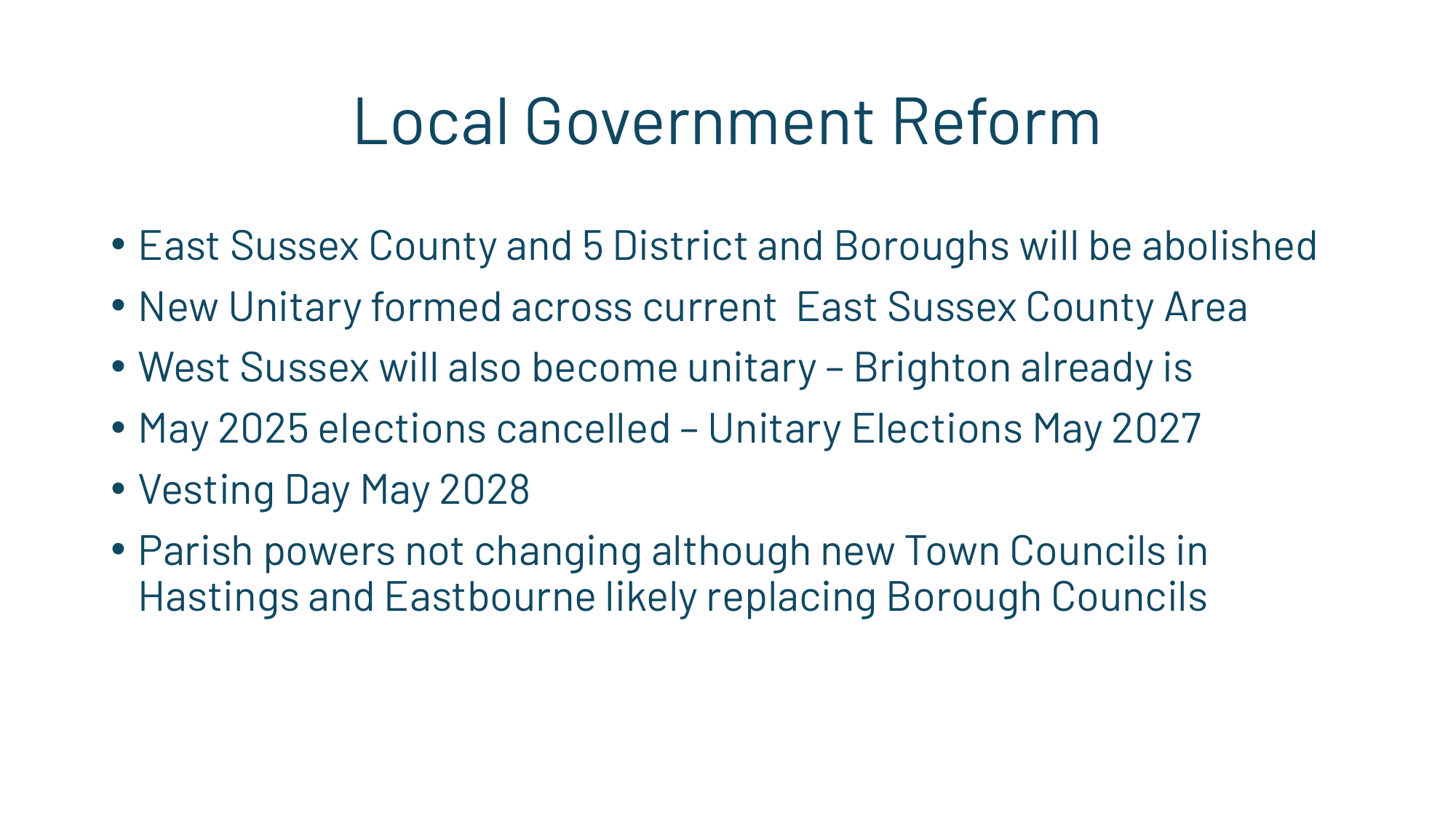

# Local Government Reform
East Sussex County and 5 District and Boroughs will be abolished
New Unitary formed across current  East Sussex County Area
West Sussex will also become unitary – Brighton already is
May 2025 elections cancelled – Unitary Elections May 2027
Vesting Day May 2028
Parish powers not changing although new Town Councils in Hastings and Eastbourne likely replacing Borough Councils